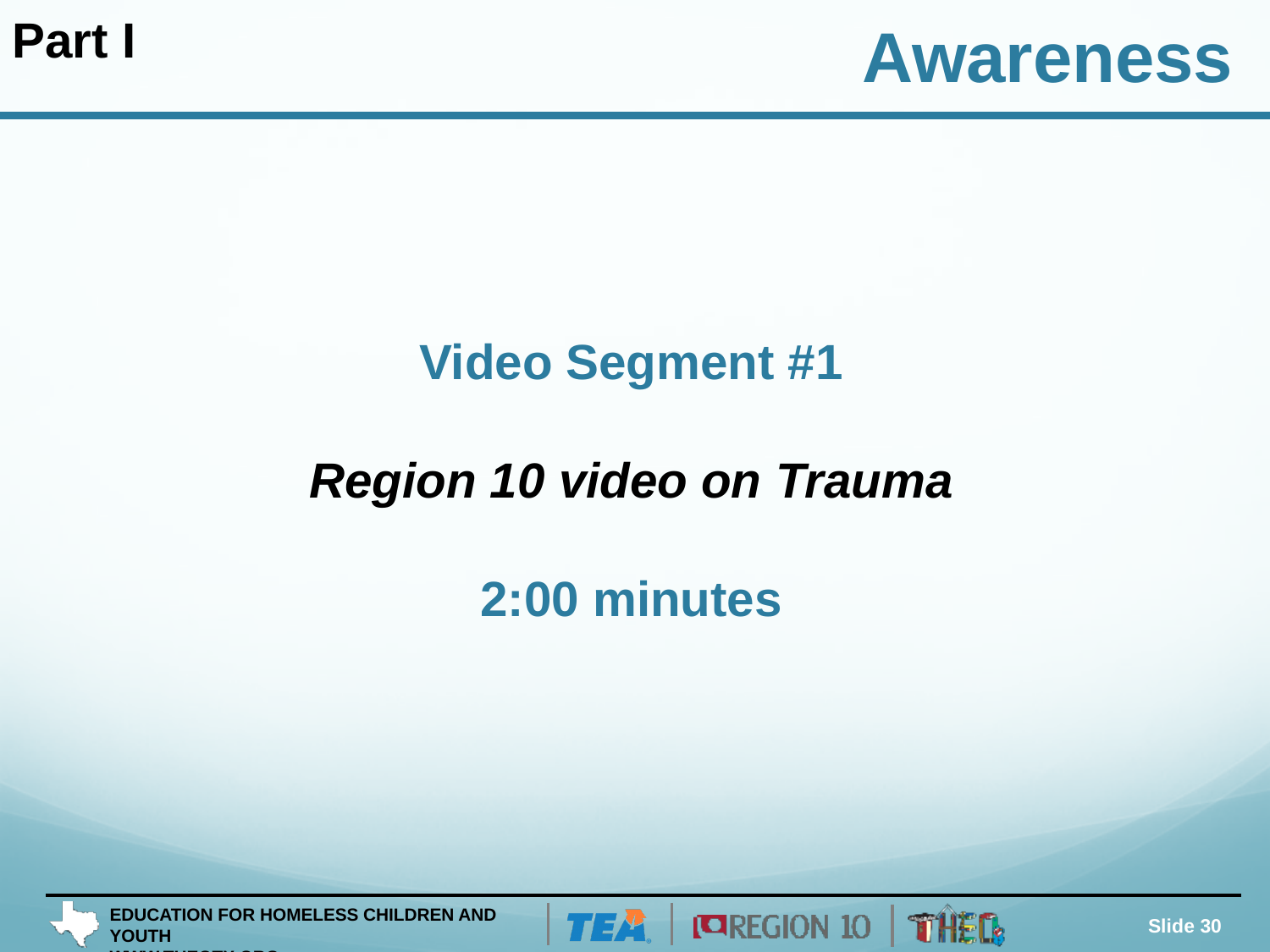

Part I
Awareness
# Video Segment #1 Region 10 video on Trauma 2:00 minutes
Slide 30